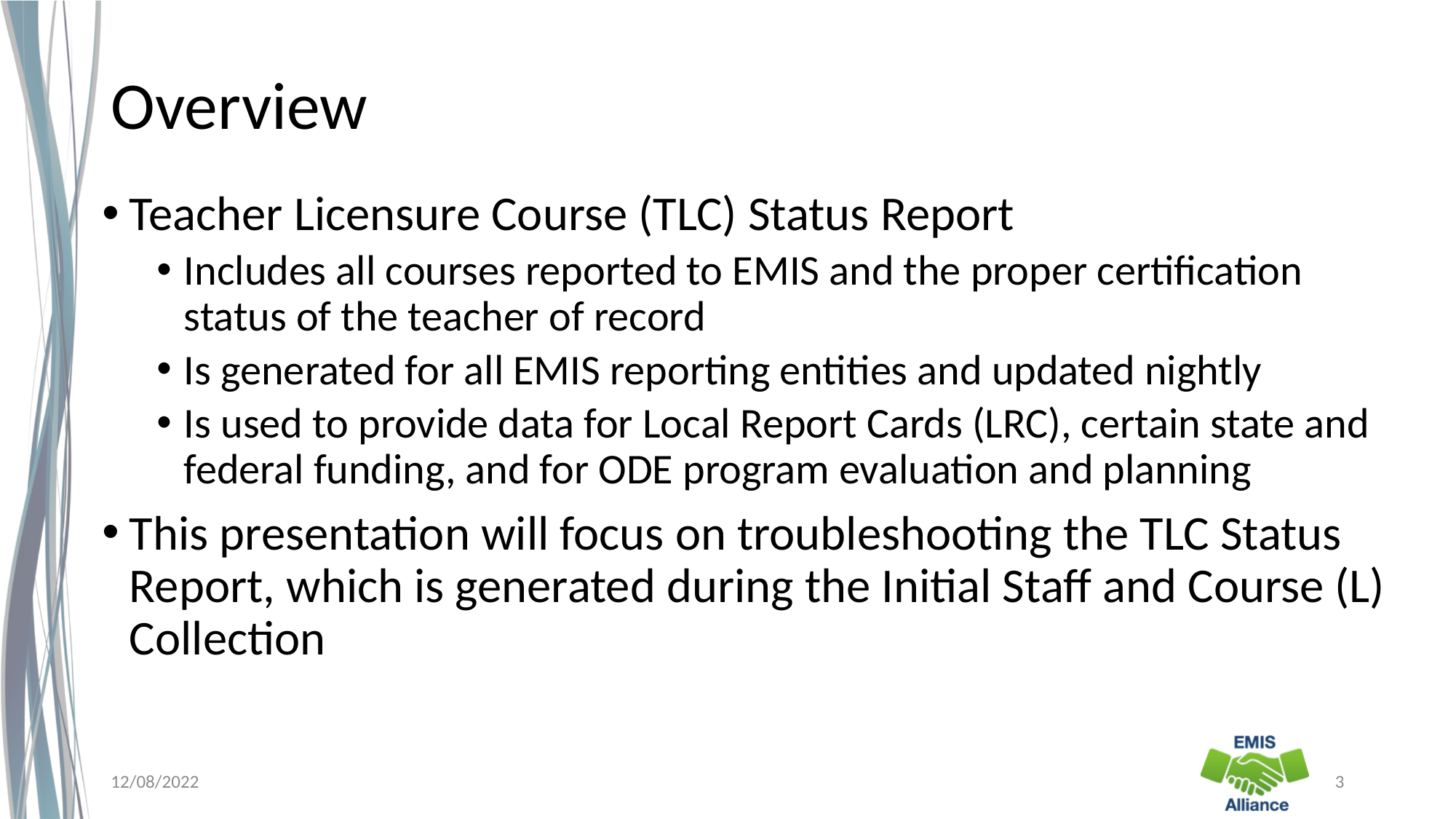

# Overview
Teacher Licensure Course (TLC) Status Report
Includes all courses reported to EMIS and the proper certification status of the teacher of record
Is generated for all EMIS reporting entities and updated nightly
Is used to provide data for Local Report Cards (LRC), certain state and federal funding, and for ODE program evaluation and planning
This presentation will focus on troubleshooting the TLC Status Report, which is generated during the Initial Staff and Course (L) Collection
12/08/2022
3